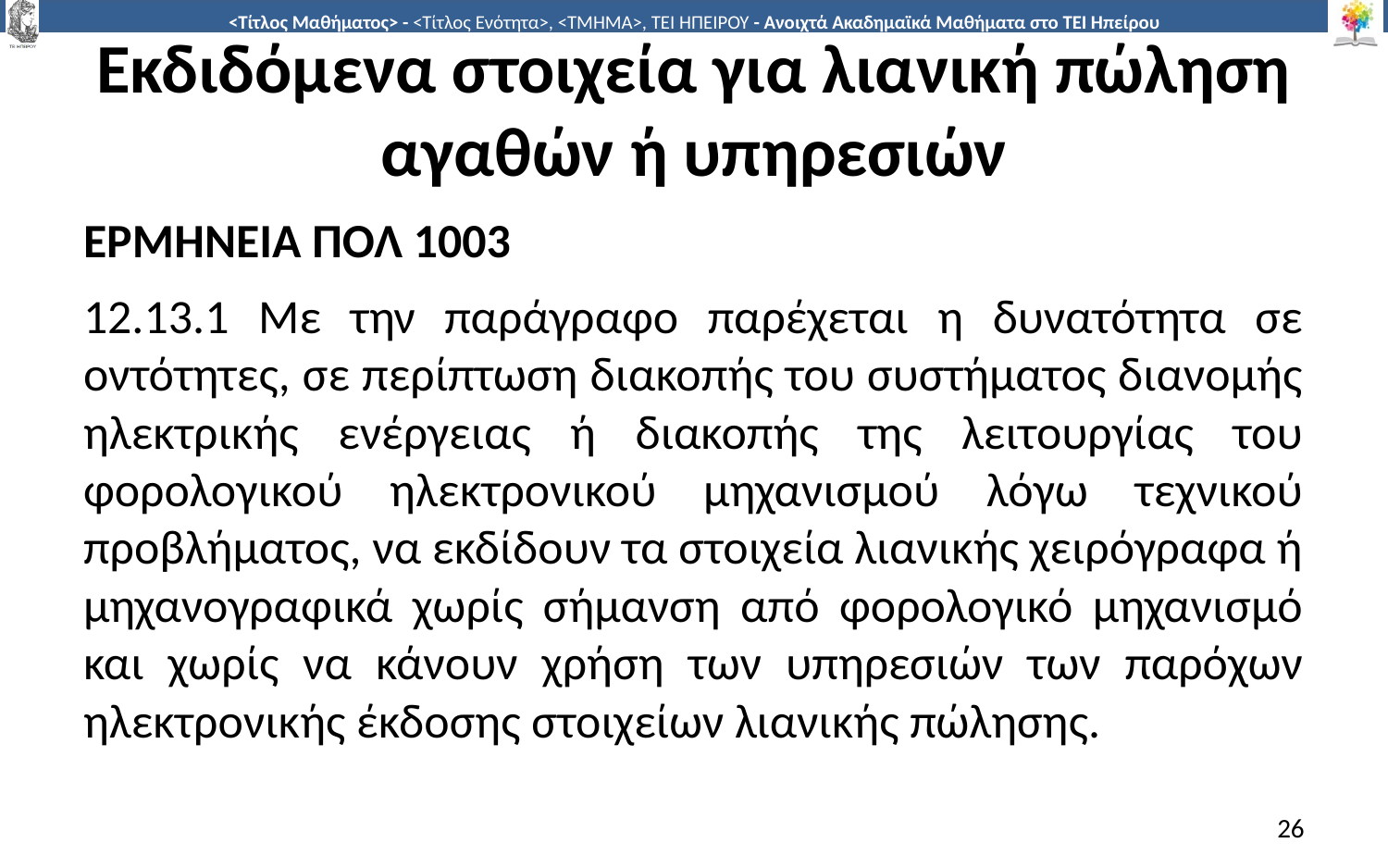

# Εκδιδόμενα στοιχεία για λιανική πώληση αγαθών ή υπηρεσιών
ΕΡΜΗΝΕΙΑ ΠΟΛ 1003
12.13.1 Με την παράγραφο παρέχεται η δυνατότητα σε οντότητες, σε περίπτωση διακοπής του συστήματος διανομής ηλεκτρικής ενέργειας ή διακοπής της λειτουργίας του φορολογικού ηλεκτρονικού μηχανισμού λόγω τεχνικού προβλήματος, να εκδίδουν τα στοιχεία λιανικής χειρόγραφα ή μηχανογραφικά χωρίς σήμανση από φορολογικό μηχανισμό και χωρίς να κάνουν χρήση των υπηρεσιών των παρόχων ηλεκτρονικής έκδοσης στοιχείων λιανικής πώλησης.

26